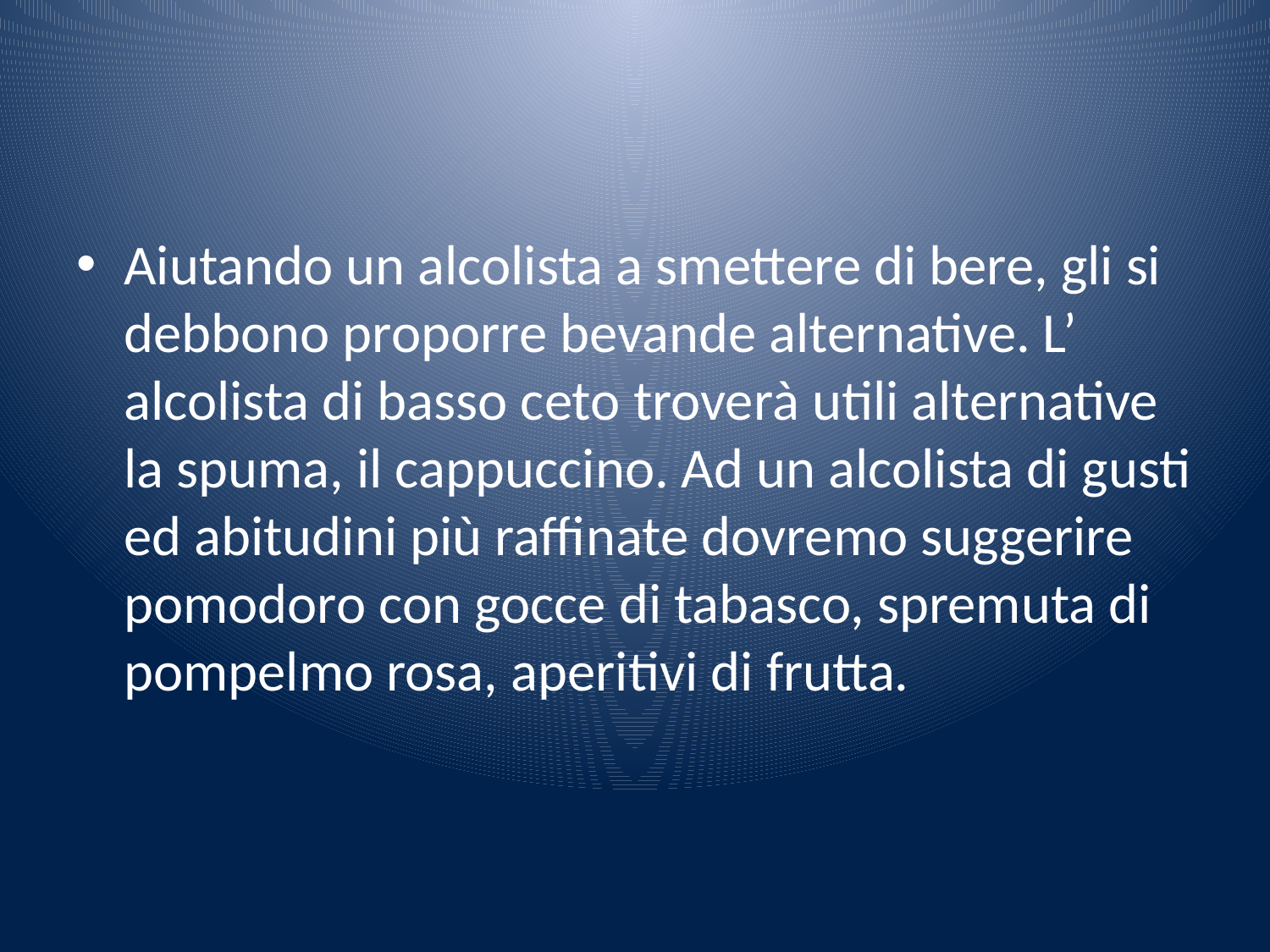

#
Aiutando un alcolista a smettere di bere, gli si debbono proporre bevande alternative. L’ alcolista di basso ceto troverà utili alternative la spuma, il cappuccino. Ad un alcolista di gusti ed abitudini più raffinate dovremo suggerire pomodoro con gocce di tabasco, spremuta di pompelmo rosa, aperitivi di frutta.